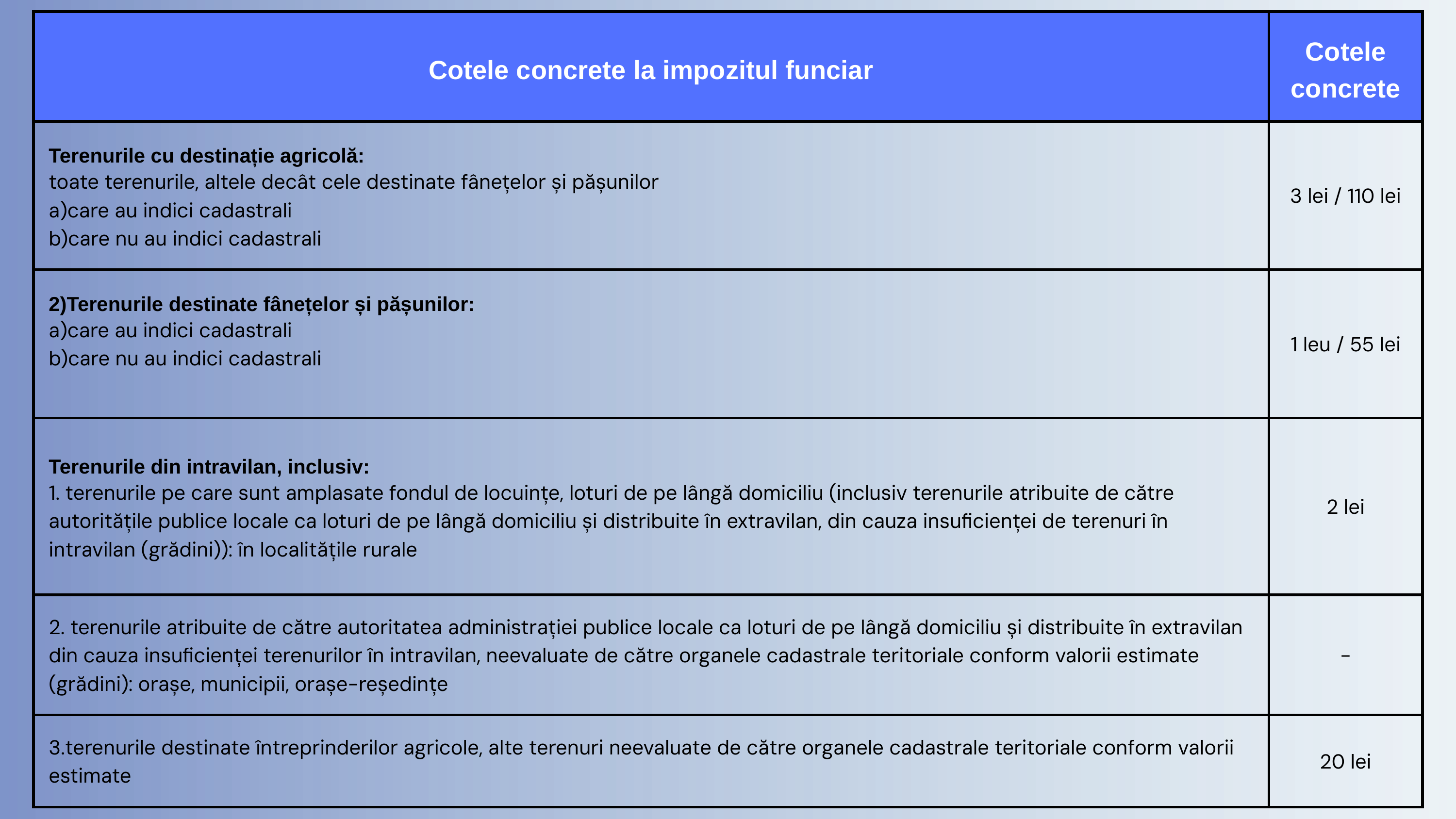

| Cotele concrete la impozitul funciar | Cotele concrete |
| --- | --- |
| Terenurile cu destinație agricolă: toate terenurile, altele decât cele destinate fânețelor și pășunilor a)care au indici cadastrali b)care nu au indici cadastrali | 3 lei / 110 lei |
| 2)Terenurile destinate fânețelor și pășunilor: a)care au indici cadastrali b)care nu au indici cadastrali | 1 leu / 55 lei |
| Terenurile din intravilan, inclusiv: 1. terenurile pe care sunt amplasate fondul de locuințe, loturi de pe lângă domiciliu (inclusiv terenurile atribuite de către autoritățile publice locale ca loturi de pe lângă domiciliu și distribuite în extravilan, din cauza insuficienței de terenuri în intravilan (grădini)): în localitățile rurale | 2 lei |
| 2. terenurile atribuite de către autoritatea administrației publice locale ca loturi de pe lângă domiciliu și distribuite în extravilan din cauza insuficienței terenurilor în intravilan, neevaluate de către organele cadastrale teritoriale conform valorii estimate (grădini): orașe, municipii, orașe-reședințe | - |
| 3.terenurile destinate întreprinderilor agricole, alte terenuri neevaluate de către organele cadastrale teritoriale conform valorii estimate | 20 lei |